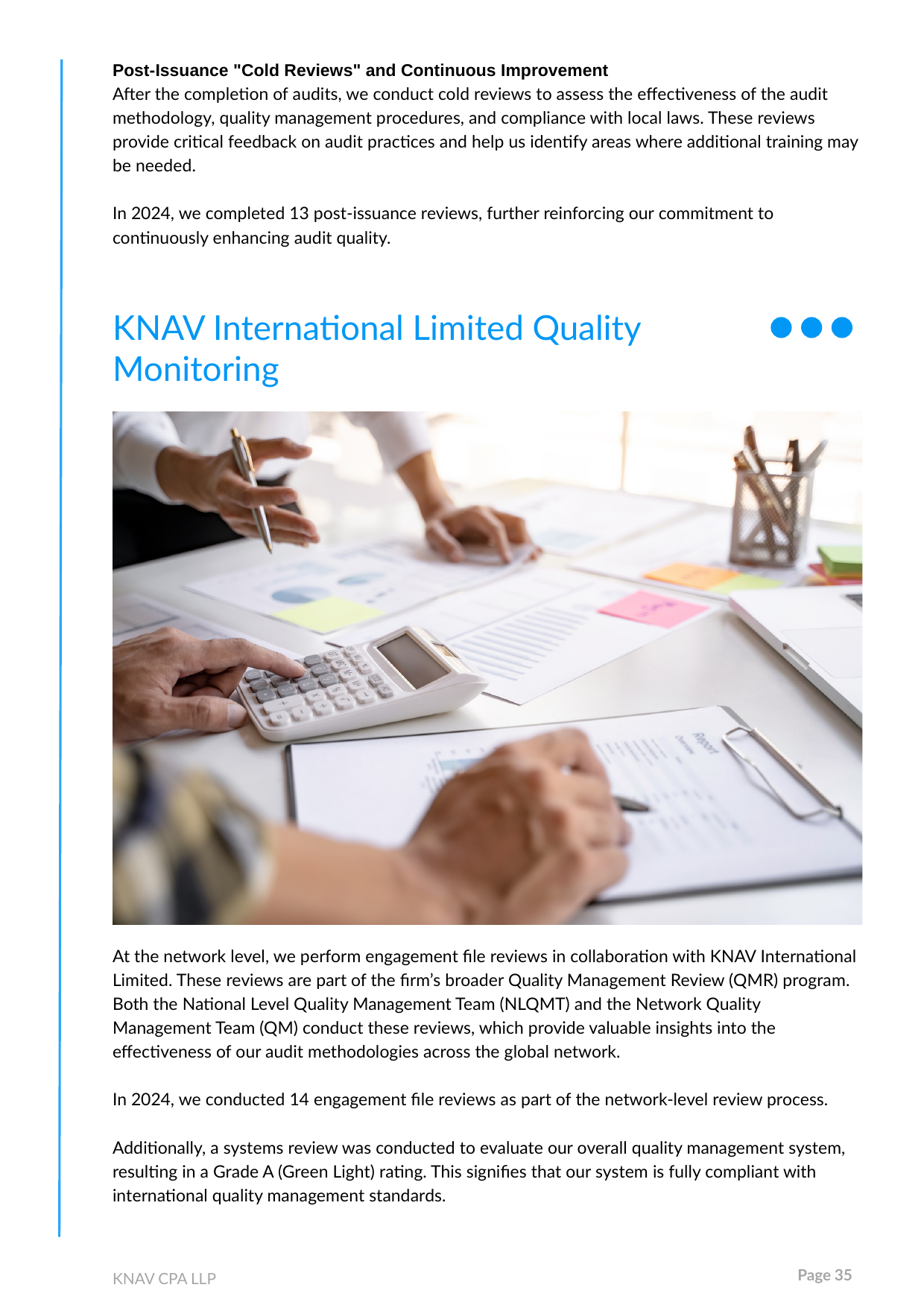

Post-Issuance "Cold Reviews" and Continuous Improvement
After the completion of audits, we conduct cold reviews to assess the effectiveness of the audit methodology, quality management procedures, and compliance with local laws. These reviews provide critical feedback on audit practices and help us identify areas where additional training may be needed.

In 2024, we completed 13 post-issuance reviews, further reinforcing our commitment to continuously enhancing audit quality.

KNAV International Limited Quality Monitoring

At the network level, we perform engagement file reviews in collaboration with KNAV International Limited. These reviews are part of the firm’s broader Quality Management Review (QMR) program. Both the National Level Quality Management Team (NLQMT) and the Network Quality Management Team (QM) conduct these reviews, which provide valuable insights into the effectiveness of our audit methodologies across the global network.

In 2024, we conducted 14 engagement file reviews as part of the network-level review process.

Additionally, a systems review was conducted to evaluate our overall quality management system, resulting in a Grade A (Green Light) rating. This signifies that our system is fully compliant with international quality management standards.
Page 35
KNAV CPA LLP